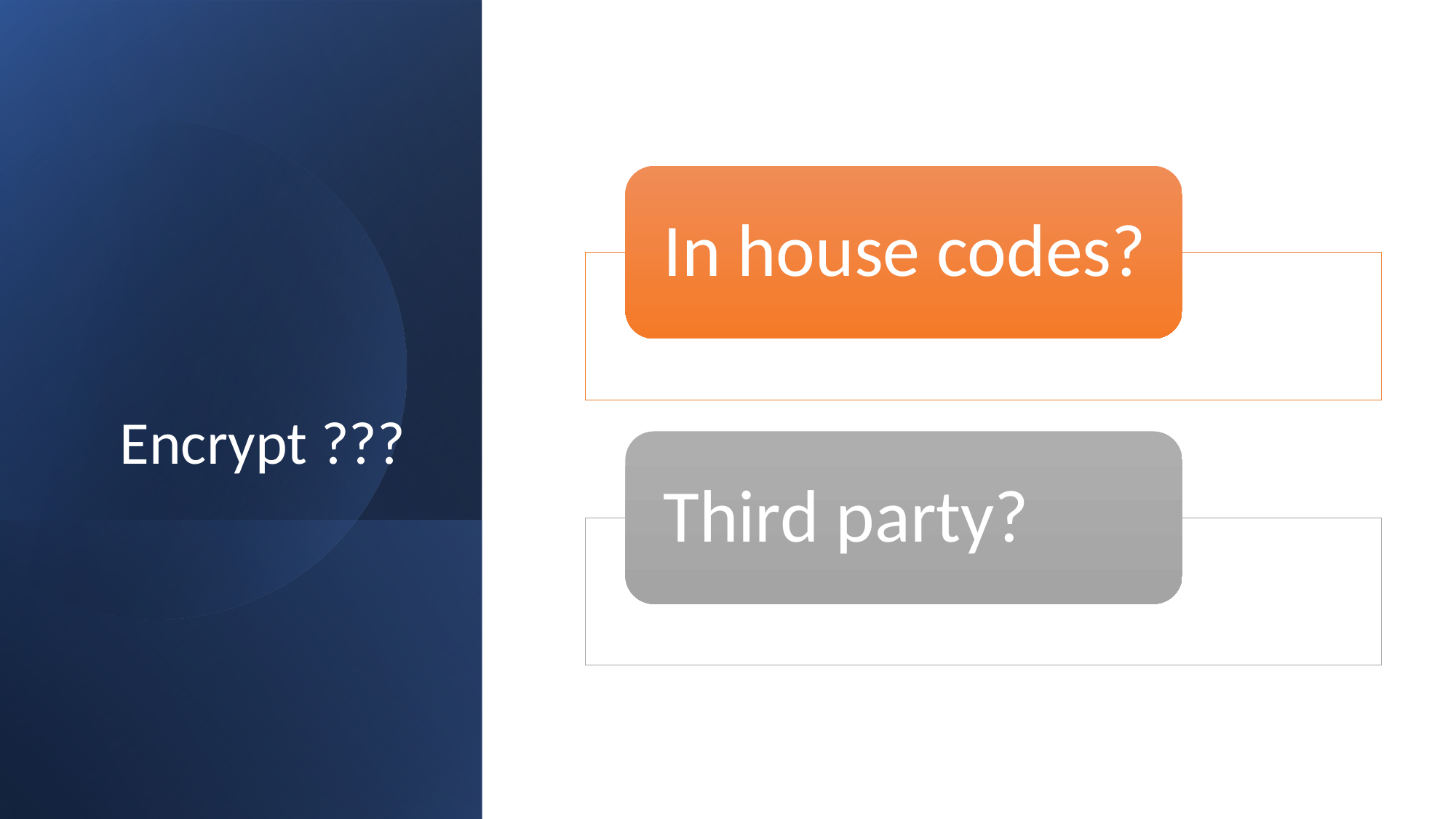

In house codes?
Third party?

# Encrypt ???